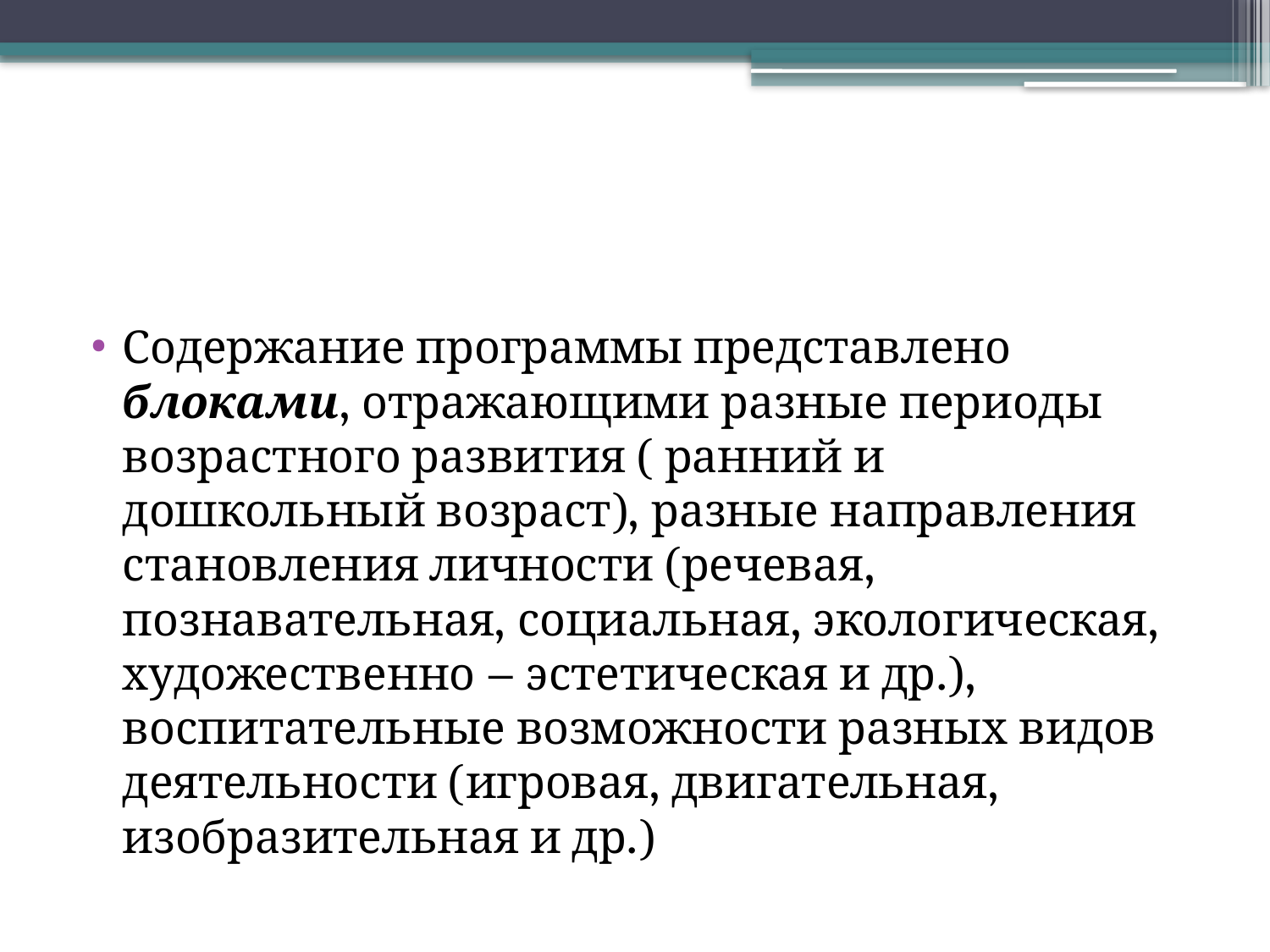

#
Содержание программы представлено блоками, отражающими разные периоды возрастного развития ( ранний и дошкольный возраст), разные направления становления личности (речевая, познавательная, социальная, экологическая, художественно – эстетическая и др.), воспитательные возможности разных видов  деятельности (игровая, двигательная, изобразительная и др.)